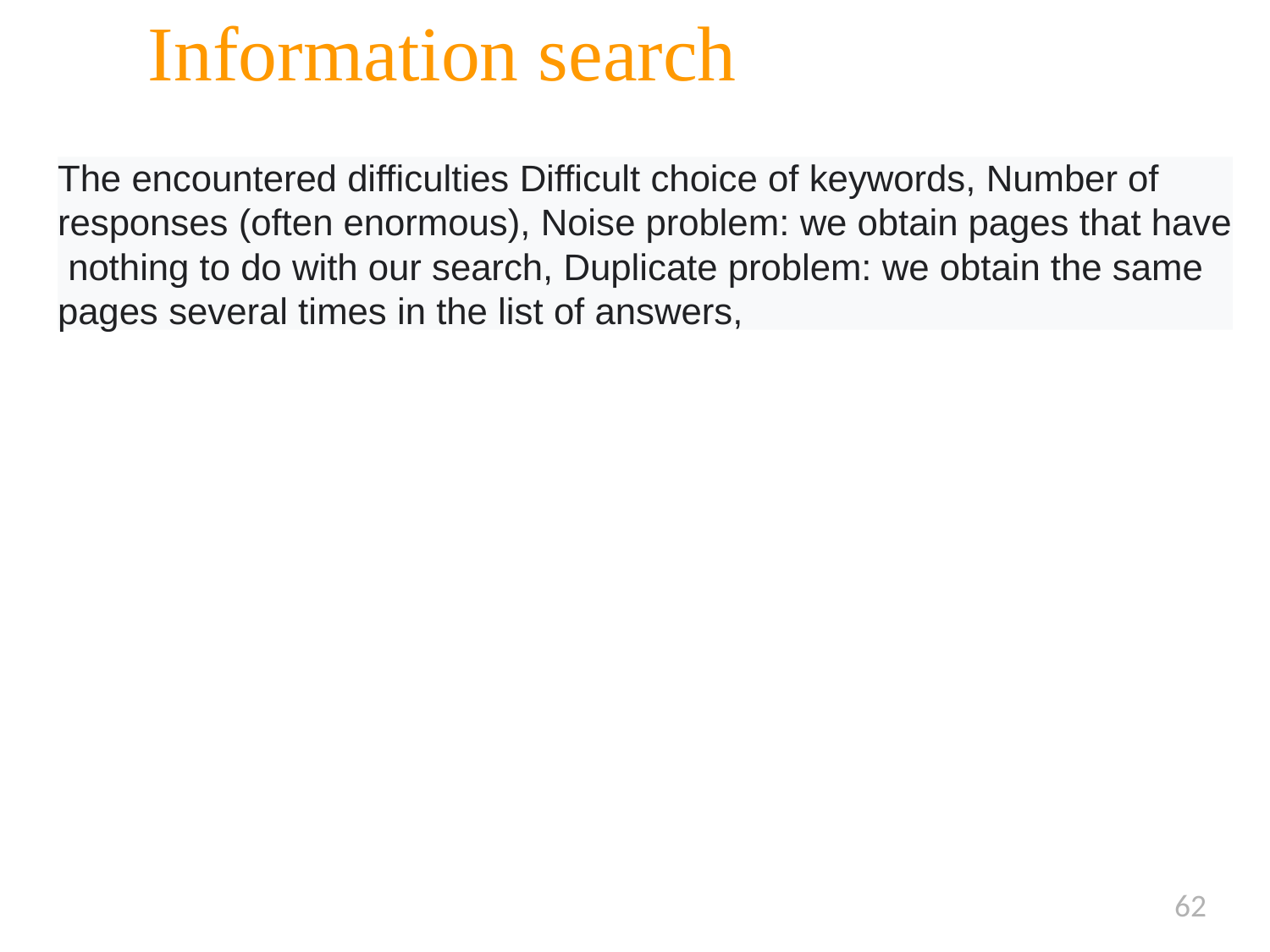

# Information search
The encountered difficulties Difficult choice of keywords, Number of
responses (often enormous), Noise problem: we obtain pages that have
 nothing to do with our search, Duplicate problem: we obtain the same
pages several times in the list of answers,
62